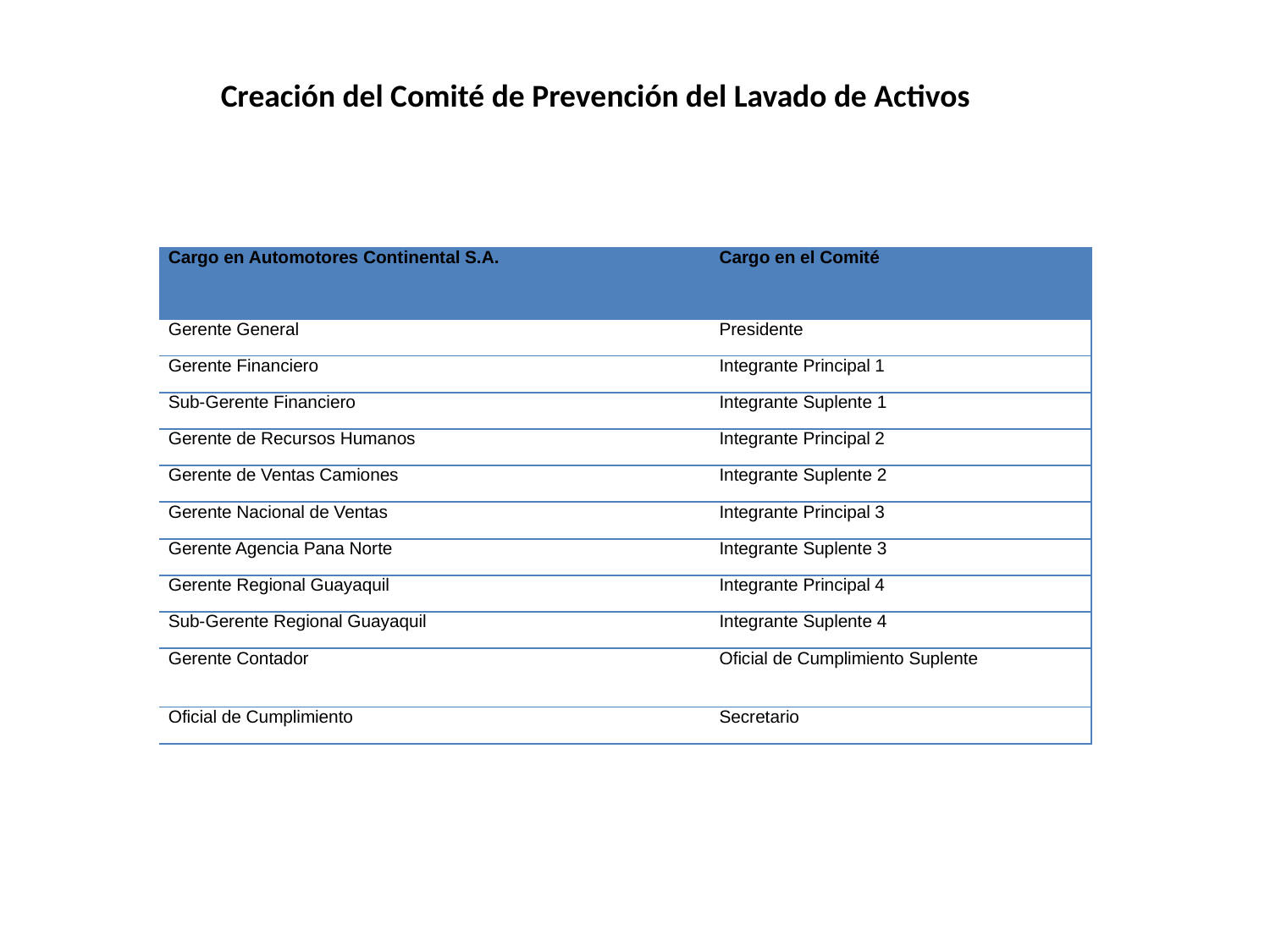

Creación del Comité de Prevención del Lavado de Activos

| Cargo en Automotores Continental S.A. | Cargo en el Comité |
| --- | --- |
| Gerente General | Presidente |
| Gerente Financiero | Integrante Principal 1 |
| Sub-Gerente Financiero | Integrante Suplente 1 |
| Gerente de Recursos Humanos | Integrante Principal 2 |
| Gerente de Ventas Camiones | Integrante Suplente 2 |
| Gerente Nacional de Ventas | Integrante Principal 3 |
| Gerente Agencia Pana Norte | Integrante Suplente 3 |
| Gerente Regional Guayaquil | Integrante Principal 4 |
| Sub-Gerente Regional Guayaquil | Integrante Suplente 4 |
| Gerente Contador | Oficial de Cumplimiento Suplente |
| Oficial de Cumplimiento | Secretario |